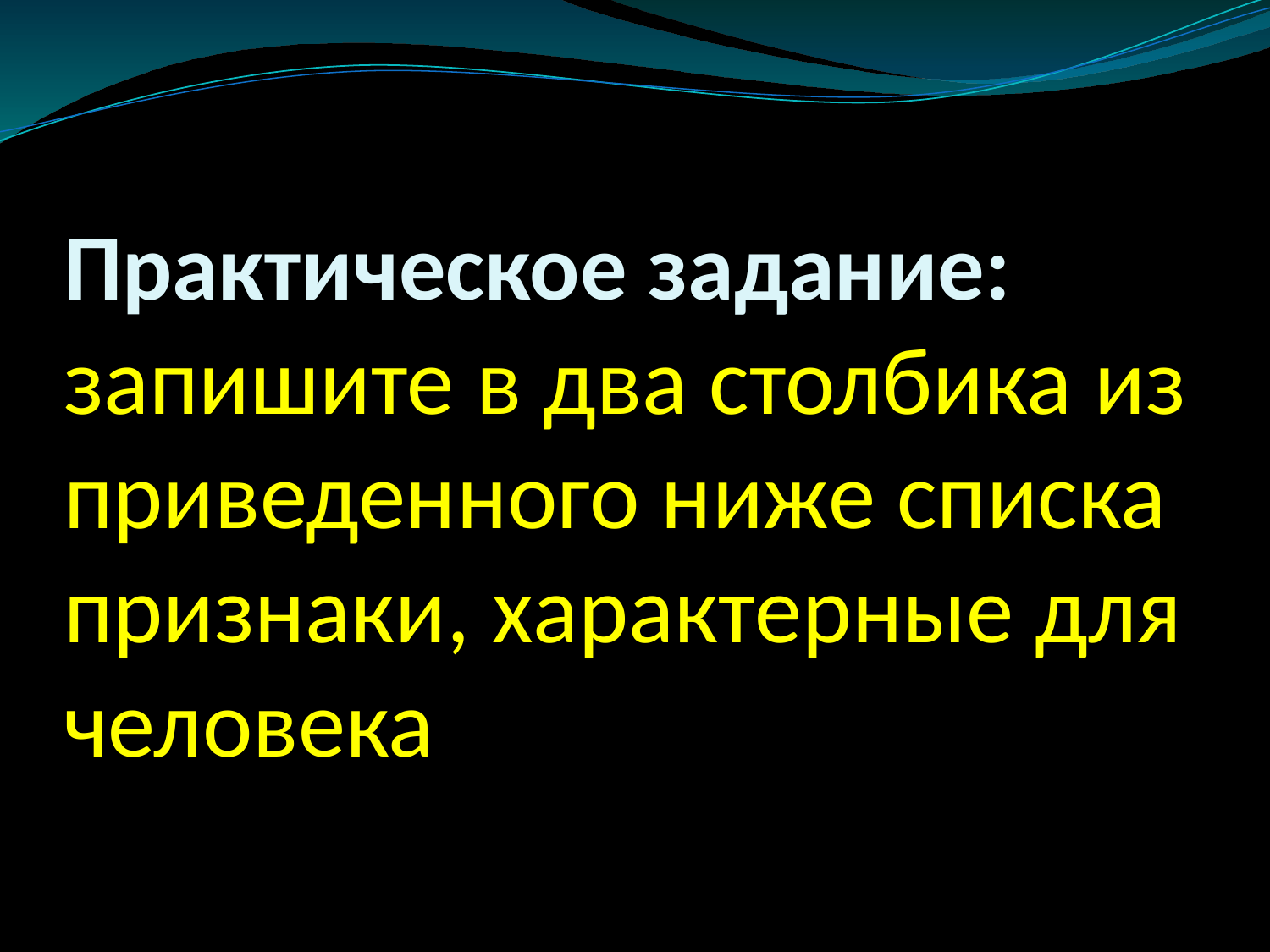

# Практическое задание: запишите в два столбика из приведенного ниже списка признаки, характерные для человека